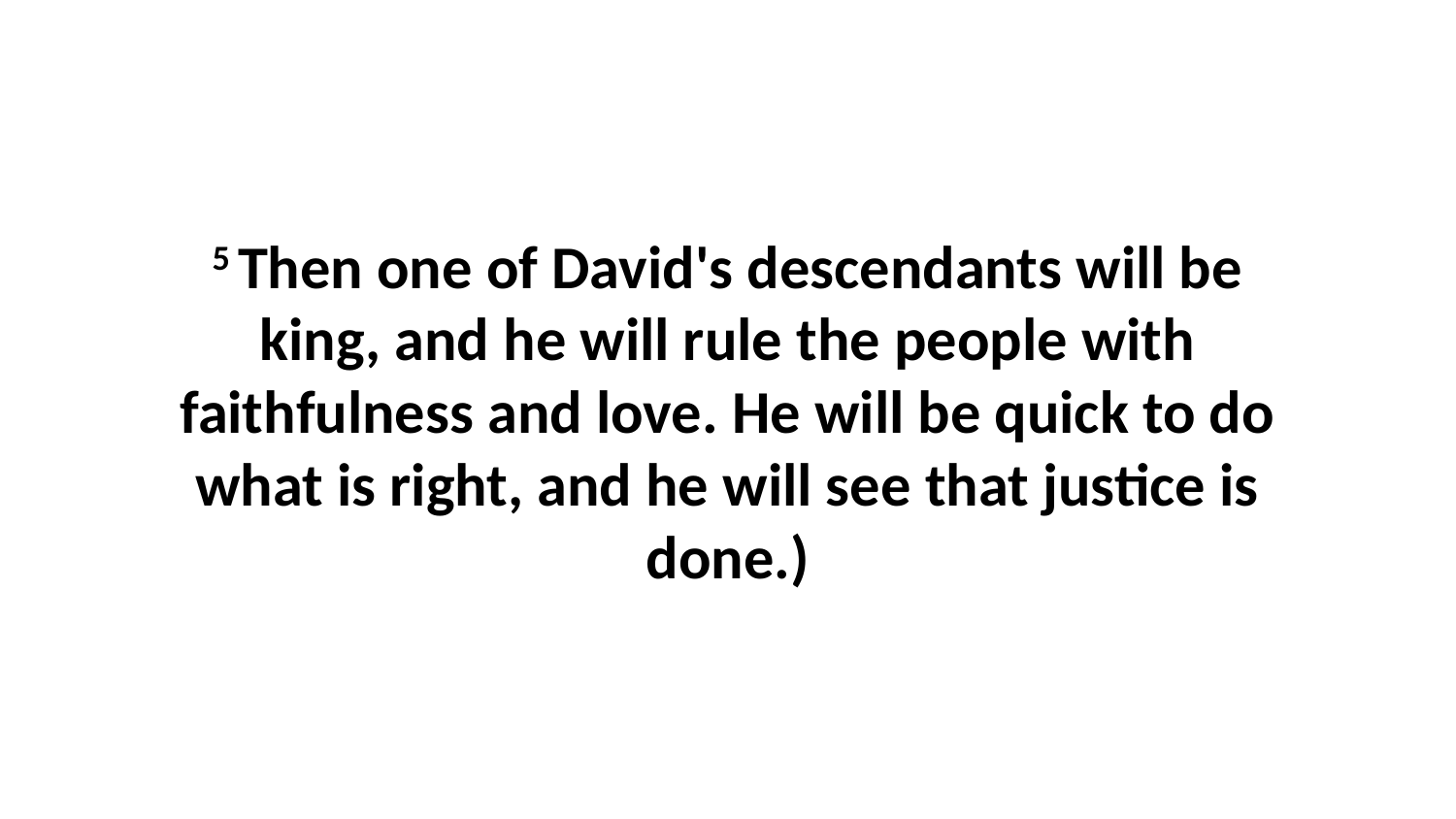

5 Then one of David's descendants will be king, and he will rule the people with faithfulness and love. He will be quick to do what is right, and he will see that justice is done.)